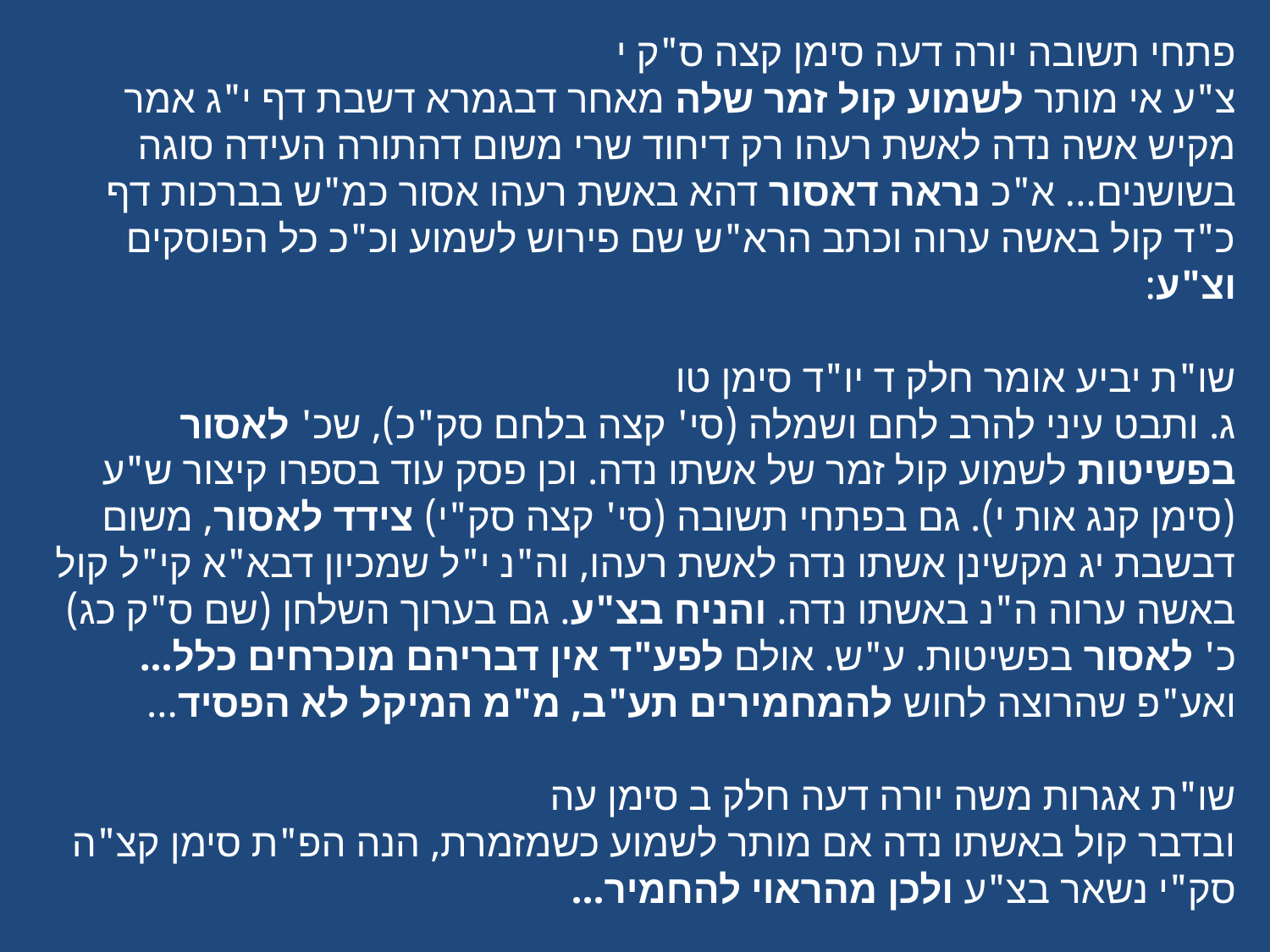

פתחי תשובה יורה דעה סימן קצה ס"ק י
צ"ע אי מותר לשמוע קול זמר שלה מאחר דבגמרא דשבת דף י"ג אמר מקיש אשה נדה לאשת רעהו רק דיחוד שרי משום דהתורה העידה סוגה בשושנים... א"כ נראה דאסור דהא באשת רעהו אסור כמ"ש בברכות דף כ"ד קול באשה ערוה וכתב הרא"ש שם פירוש לשמוע וכ"כ כל הפוסקים וצ"ע:

שו"ת יביע אומר חלק ד יו"ד סימן טו
ג. ותבט עיני להרב לחם ושמלה (סי' קצה בלחם סק"כ), שכ' לאסור בפשיטות לשמוע קול זמר של אשתו נדה. וכן פסק עוד בספרו קיצור ש"ע (סימן קנג אות י). גם בפתחי תשובה (סי' קצה סק"י) צידד לאסור, משום דבשבת יג מקשינן אשתו נדה לאשת רעהו, וה"נ י"ל שמכיון דבא"א קי"ל קול באשה ערוה ה"נ באשתו נדה. והניח בצ"ע. גם בערוך השלחן (שם ס"ק כג) כ' לאסור בפשיטות. ע"ש. אולם לפע"ד אין דבריהם מוכרחים כלל... ואע"פ שהרוצה לחוש להמחמירים תע"ב, מ"מ המיקל לא הפסיד...

שו"ת אגרות משה יורה דעה חלק ב סימן עה
ובדבר קול באשתו נדה אם מותר לשמוע כשמזמרת, הנה הפ"ת סימן קצ"ה סק"י נשאר בצ"ע ולכן מהראוי להחמיר...